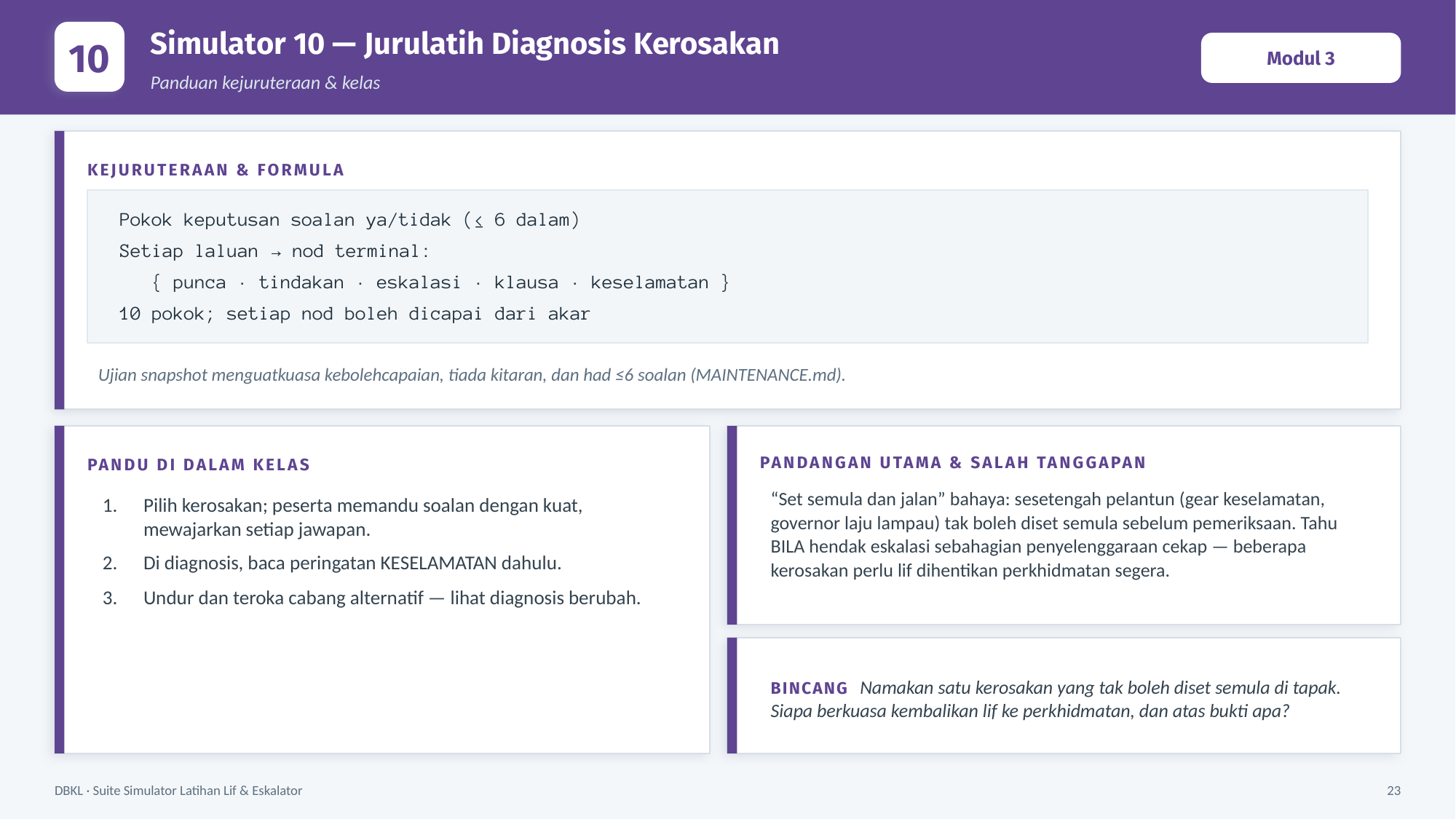

Simulator 10 — Jurulatih Diagnosis Kerosakan

10

Modul 3
Panduan kejuruteraan & kelas

KEJURUTERAAN & FORMULA

Pokok keputusan soalan ya/tidak (≤ 6 dalam)
Setiap laluan → nod terminal:
   { punca · tindakan · eskalasi · klausa · keselamatan }
10 pokok; setiap nod boleh dicapai dari akar
Ujian snapshot menguatkuasa kebolehcapaian, tiada kitaran, dan had ≤6 soalan (MAINTENANCE.md).

PANDANGAN UTAMA & SALAH TANGGAPAN
PANDU DI DALAM KELAS
“Set semula dan jalan” bahaya: sesetengah pelantun (gear keselamatan, governor laju lampau) tak boleh diset semula sebelum pemeriksaan. Tahu BILA hendak eskalasi sebahagian penyelenggaraan cekap — beberapa kerosakan perlu lif dihentikan perkhidmatan segera.
Pilih kerosakan; peserta memandu soalan dengan kuat, mewajarkan setiap jawapan.
Di diagnosis, baca peringatan KESELAMATAN dahulu.
Undur dan teroka cabang alternatif — lihat diagnosis berubah.

BINCANG  Namakan satu kerosakan yang tak boleh diset semula di tapak. Siapa berkuasa kembalikan lif ke perkhidmatan, dan atas bukti apa?
DBKL · Suite Simulator Latihan Lif & Eskalator
23